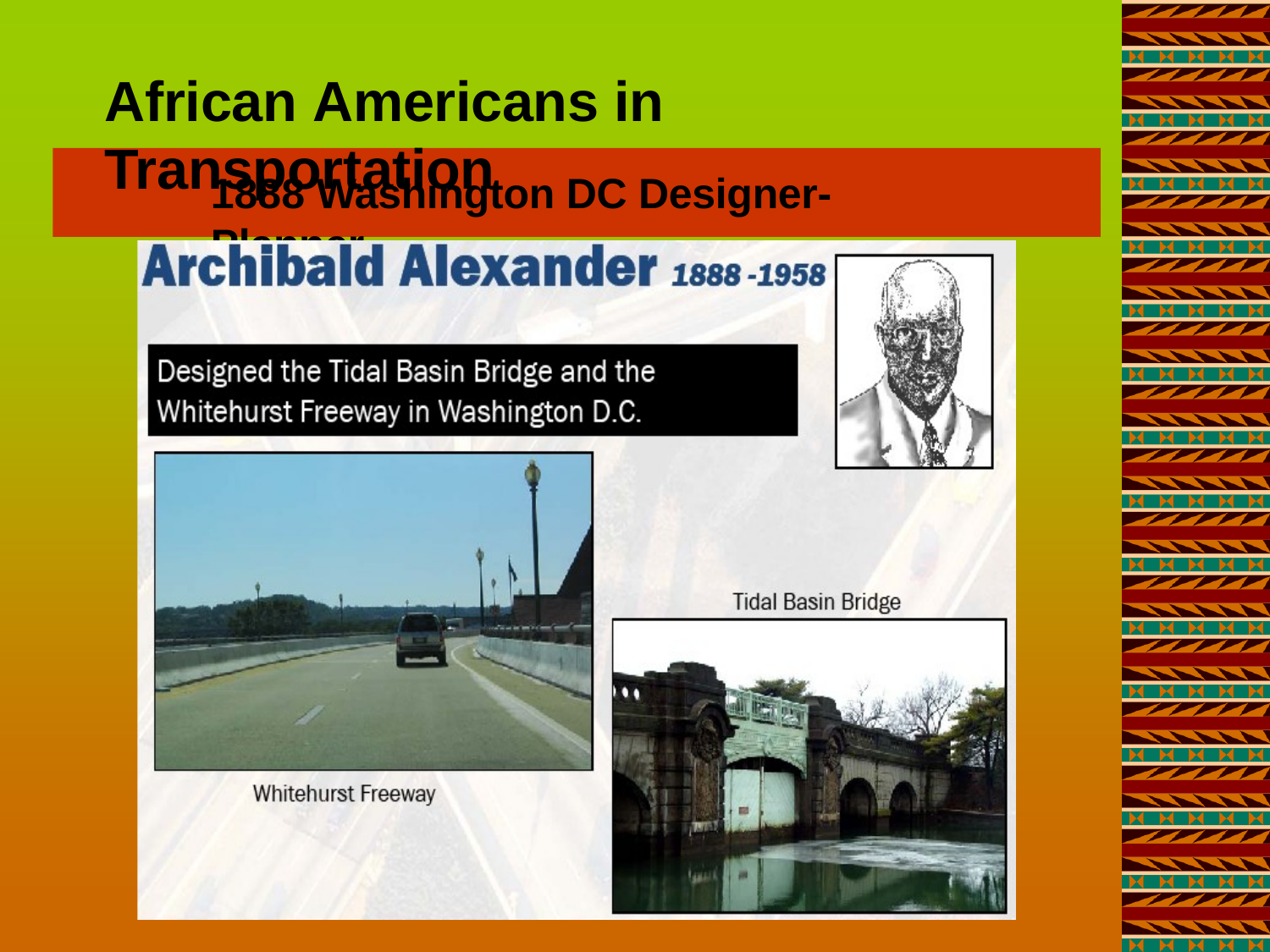

African Americans in Transportation

1888 Washington DC Designer- Planner